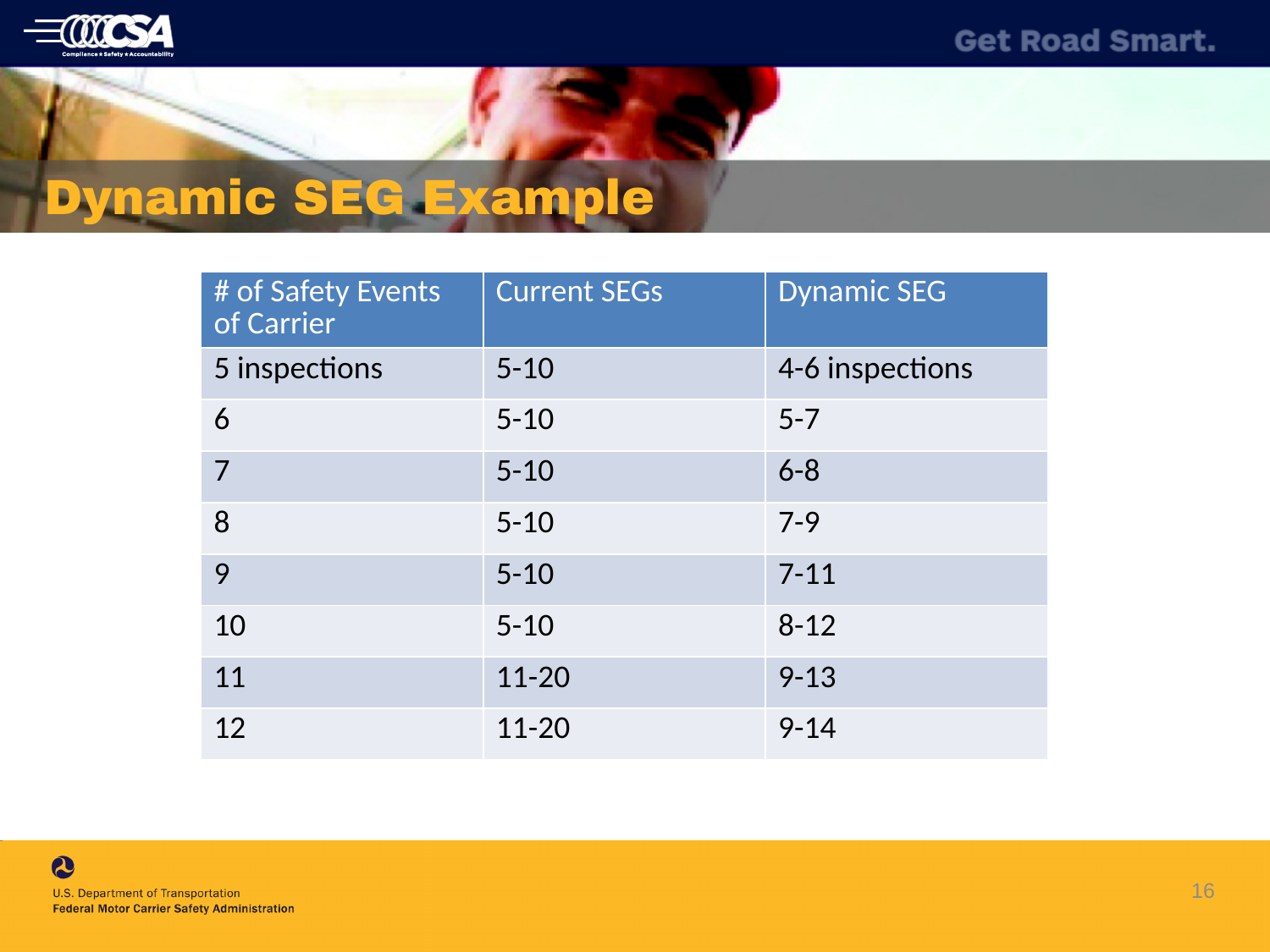

# Dynamic SEG Example
| # of Safety Events of Carrier | Current SEGs | Dynamic SEG |
| --- | --- | --- |
| 5 inspections | 5-10 | 4-6 inspections |
| 6 | 5-10 | 5-7 |
| 7 | 5-10 | 6-8 |
| 8 | 5-10 | 7-9 |
| 9 | 5-10 | 7-11 |
| 10 | 5-10 | 8-12 |
| 11 | 11-20 | 9-13 |
| 12 | 11-20 | 9-14 |
16